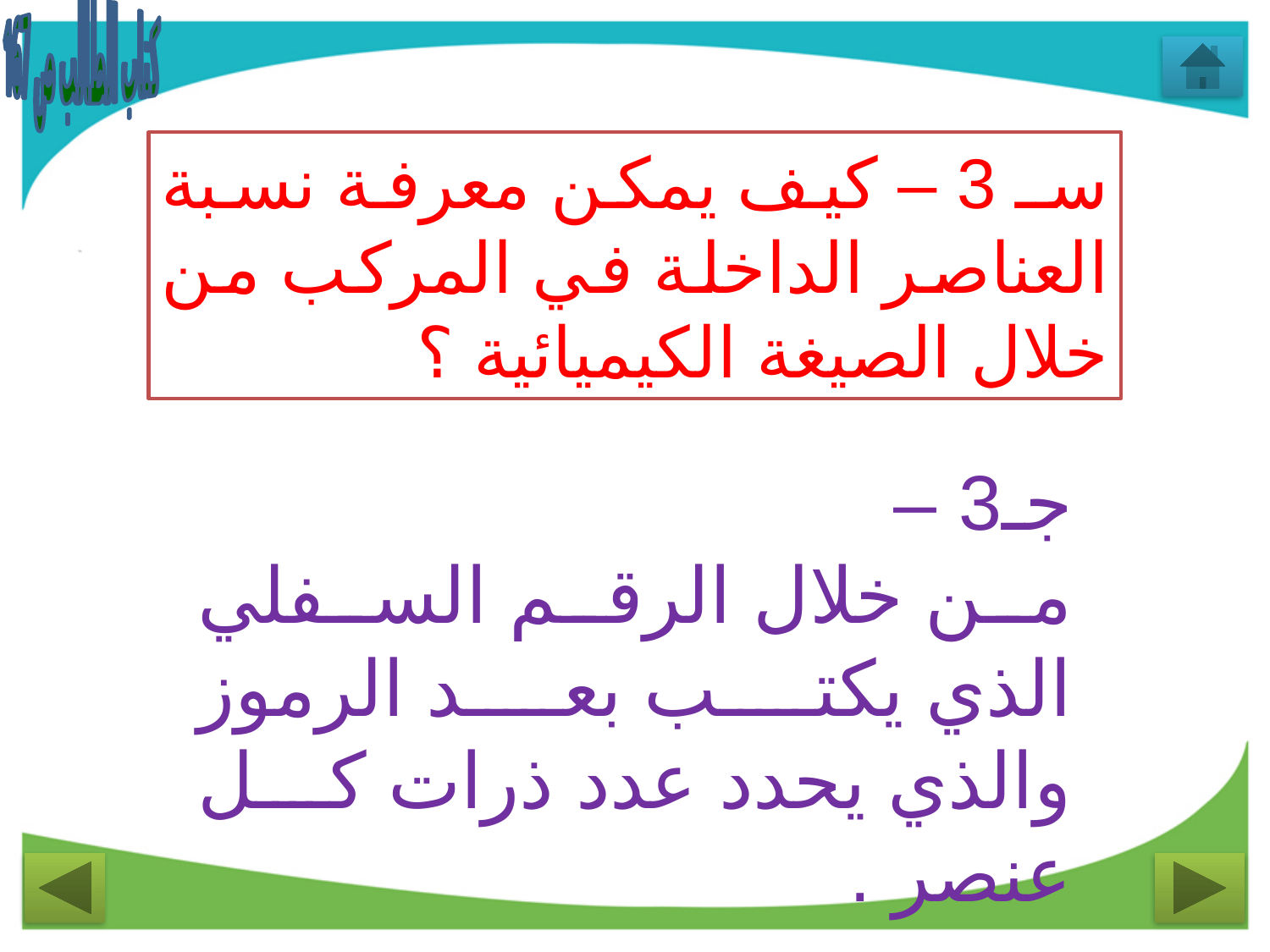

كتاب الطالب ص 167

سـ 3 – كيف يمكن معرفة نسبة العناصر الداخلة في المركب من خلال الصيغة الكيميائية ؟
جـ3 –
من خلال الرقم السفلي الذي يكتب بعد الرموز والذي يحدد عدد ذرات كل عنصر .